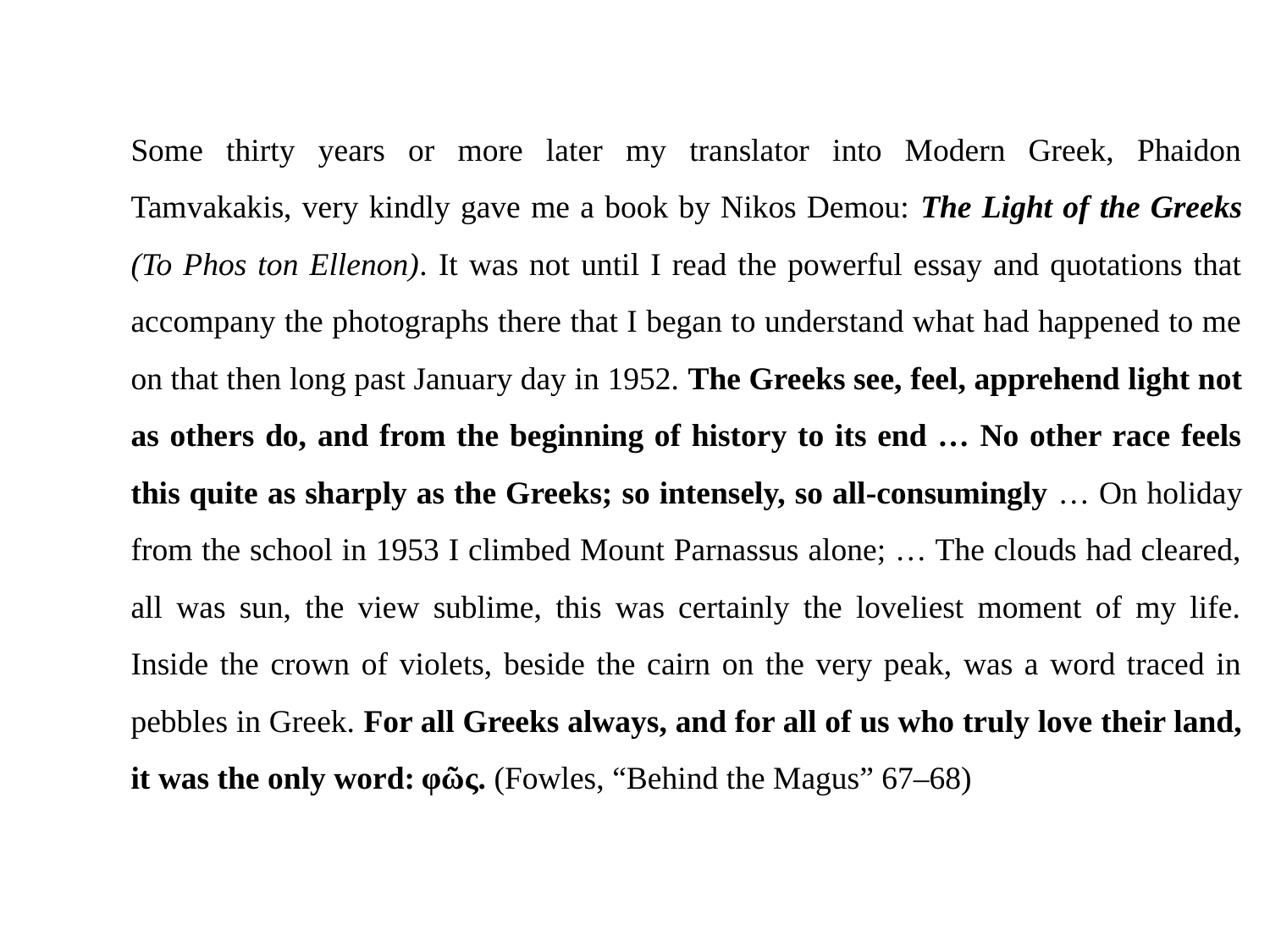

Some thirty years or more later my translator into Modern Greek, Phaidon Tamvakakis, very kindly gave me a book by Nikos Demou: The Light of the Greeks (To Phos ton Ellenon). It was not until I read the powerful essay and quotations that accompany the photographs there that I began to understand what had happened to me on that then long past January day in 1952. The Greeks see, feel, apprehend light not as others do, and from the beginning of history to its end … No other race feels this quite as sharply as the Greeks; so intensely, so all-consumingly … On holiday from the school in 1953 I climbed Mount Parnassus alone; … The clouds had cleared, all was sun, the view sublime, this was certainly the loveliest moment of my life. Inside the crown of violets, beside the cairn on the very peak, was a word traced in pebbles in Greek. For all Greeks always, and for all of us who truly love their land, it was the only word: φῶς. (Fowles, “Behind the Magus” 67–68)